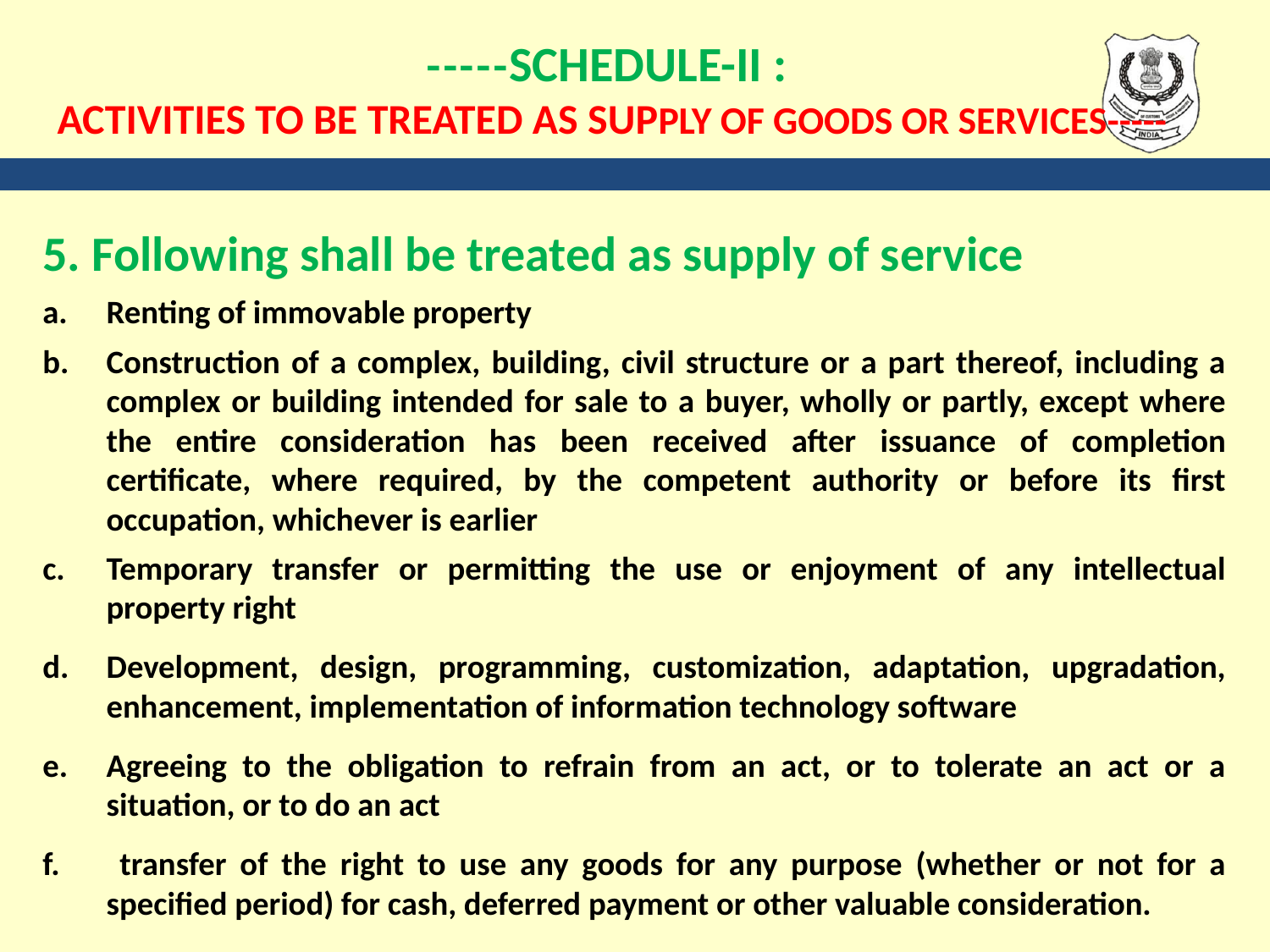

# -----SCHEDULE-II : ACTIVITIES TO BE TREATED AS SUPPLY OF GOODS OR SERVICES-----

5. Following shall be treated as supply of service
Renting of immovable property
Construction of a complex, building, civil structure or a part thereof, including a complex or building intended for sale to a buyer, wholly or partly, except where the entire consideration has been received after issuance of completion certificate, where required, by the competent authority or before its first occupation, whichever is earlier
Temporary transfer or permitting the use or enjoyment of any intellectual property right
Development, design, programming, customization, adaptation, upgradation, enhancement, implementation of information technology software
Agreeing to the obligation to refrain from an act, or to tolerate an act or a situation, or to do an act
 transfer of the right to use any goods for any purpose (whether or not for a specified period) for cash, deferred payment or other valuable consideration.